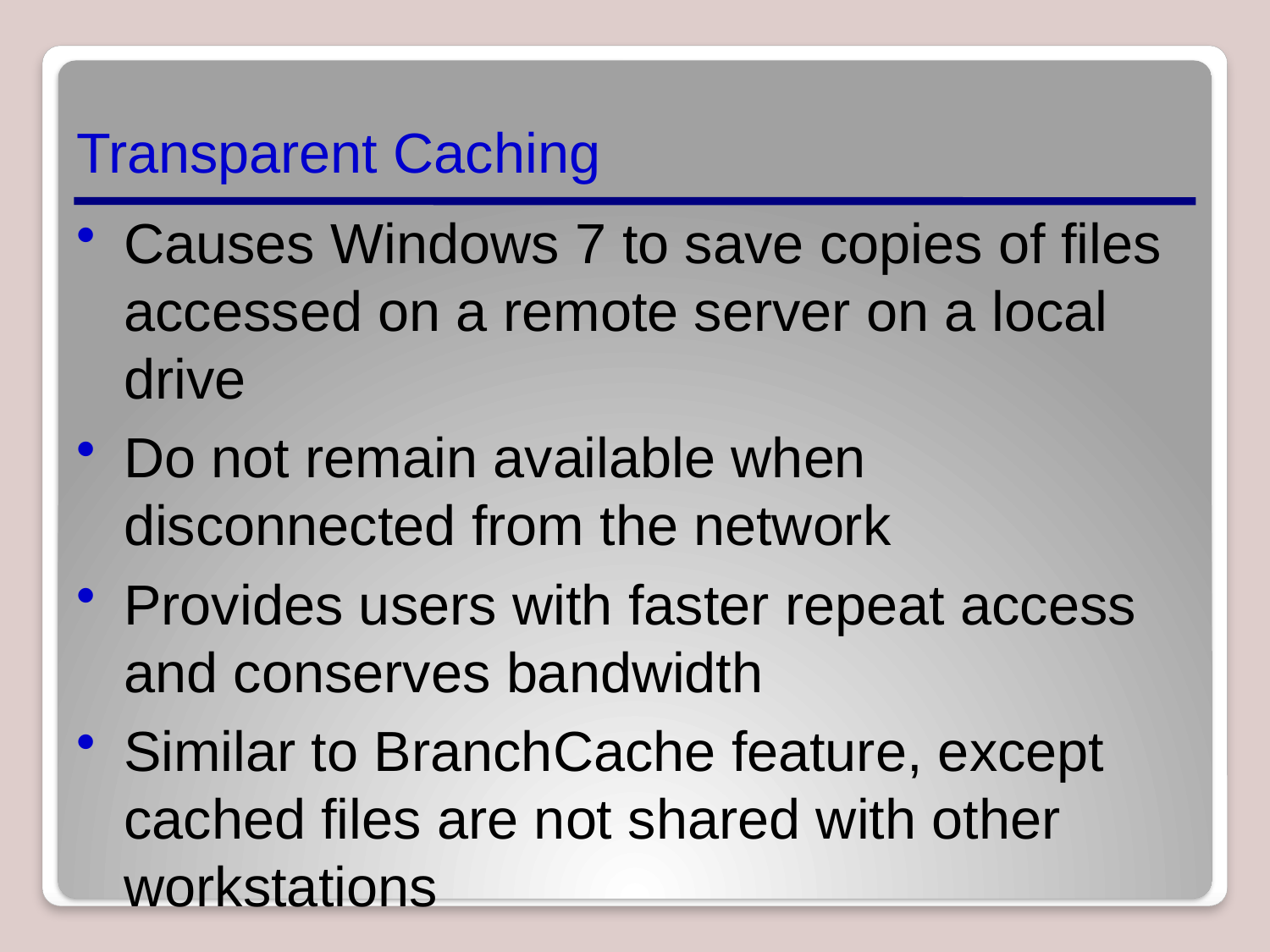

# Transparent Caching
Causes Windows 7 to save copies of files accessed on a remote server on a local drive
Do not remain available when disconnected from the network
Provides users with faster repeat access and conserves bandwidth
Similar to BranchCache feature, except cached files are not shared with other workstations